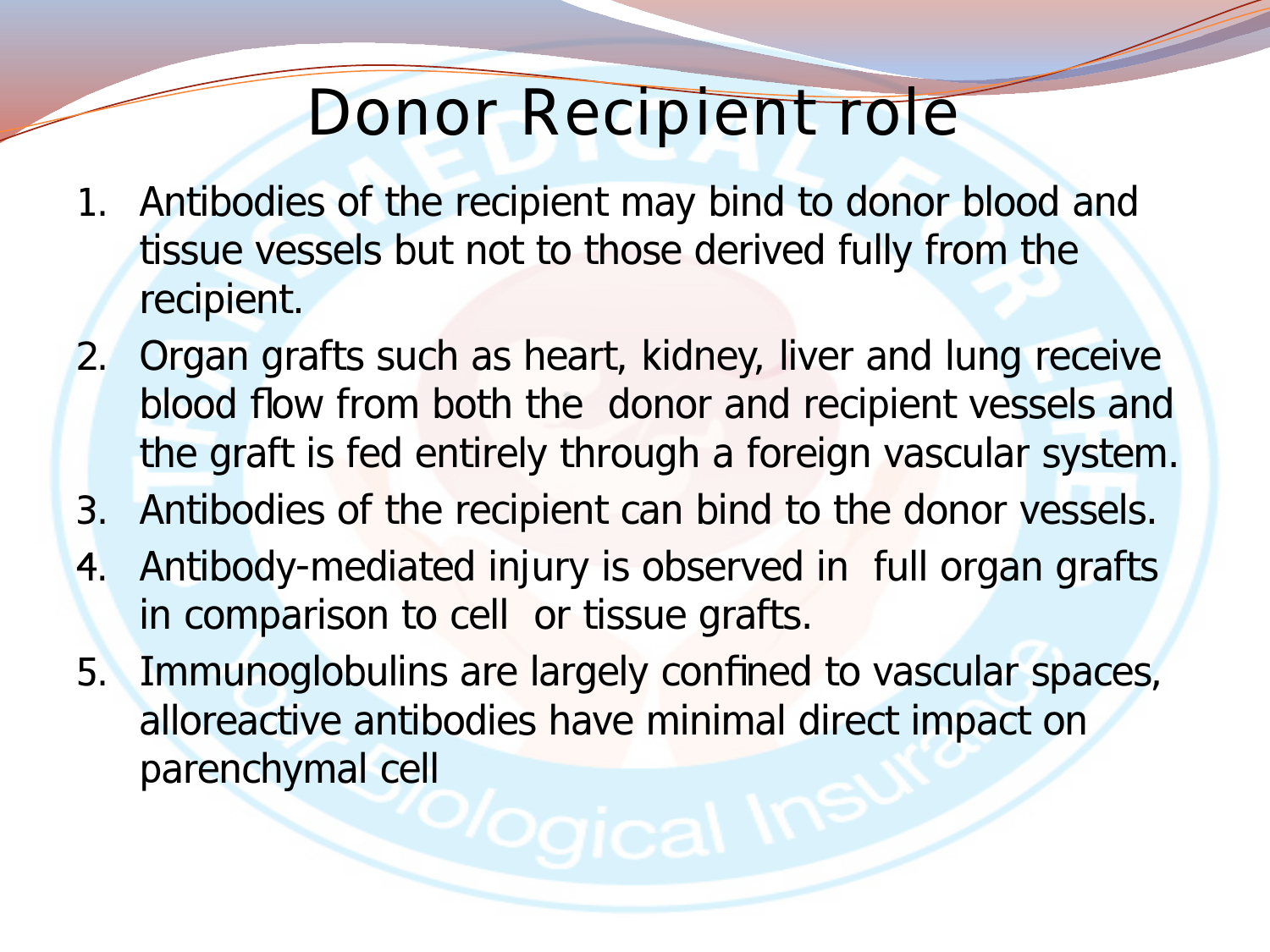

# Donor Recipient role
Antibodies of the recipient may bind to donor blood and tissue vessels but not to those derived fully from the recipient.
Organ grafts such as heart, kidney, liver and lung receive blood flow from both the  donor and recipient vessels and the graft is fed entirely through a foreign vascular system.
Antibodies of the recipient can bind to the donor vessels.
Antibody-mediated injury is observed in  full organ grafts  in comparison to cell  or tissue grafts.
Immunoglobulins are largely confined to vascular spaces, alloreactive antibodies have minimal direct impact on parenchymal cell